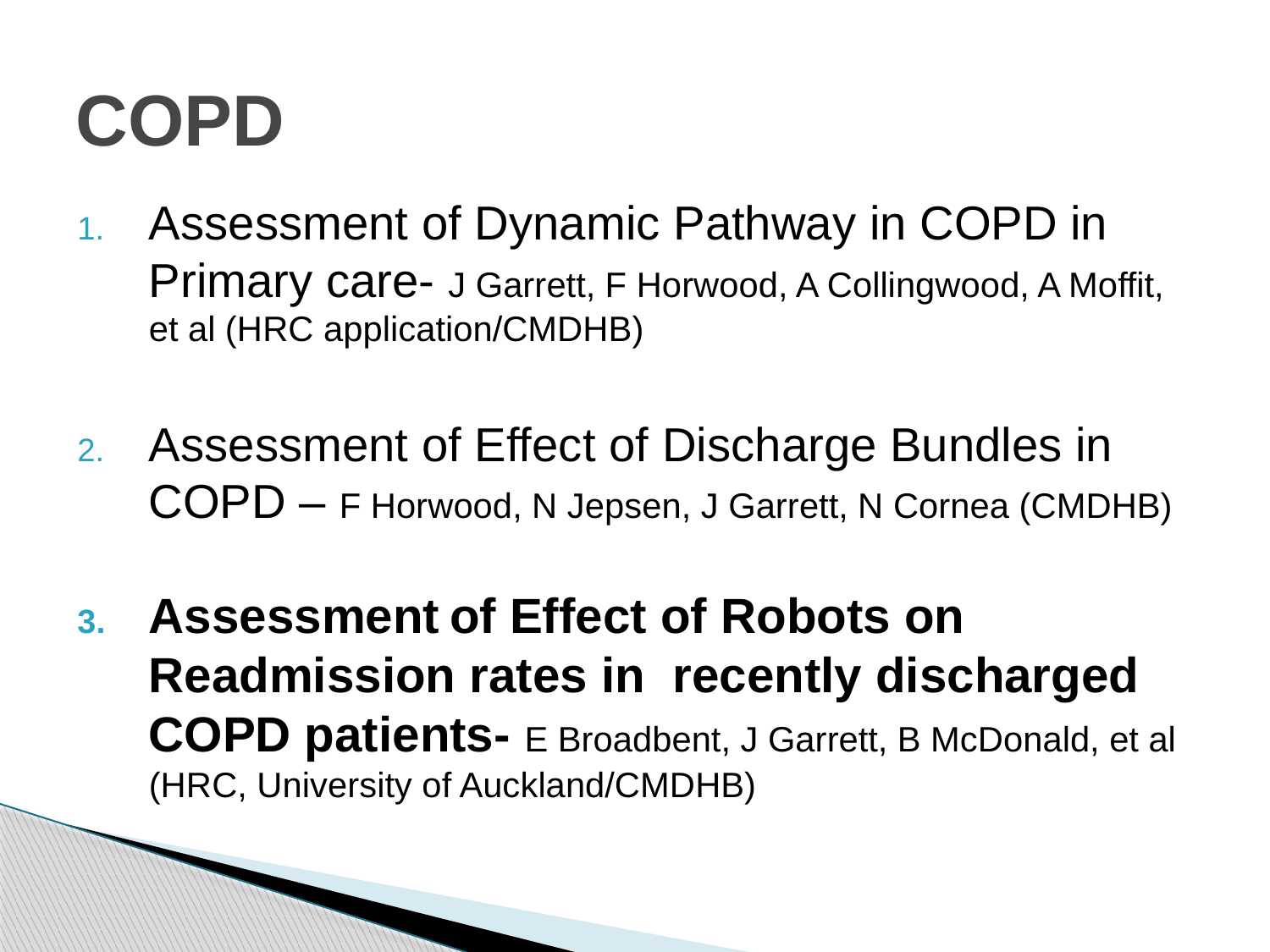

# COPD
Assessment of Dynamic Pathway in COPD in Primary care- J Garrett, F Horwood, A Collingwood, A Moffit, et al (HRC application/CMDHB)

Assessment of Effect of Discharge Bundles in COPD – F Horwood, N Jepsen, J Garrett, N Cornea (CMDHB)

Assessment of Effect of Robots on Readmission rates in  recently discharged COPD patients- E Broadbent, J Garrett, B McDonald, et al (HRC, University of Auckland/CMDHB)